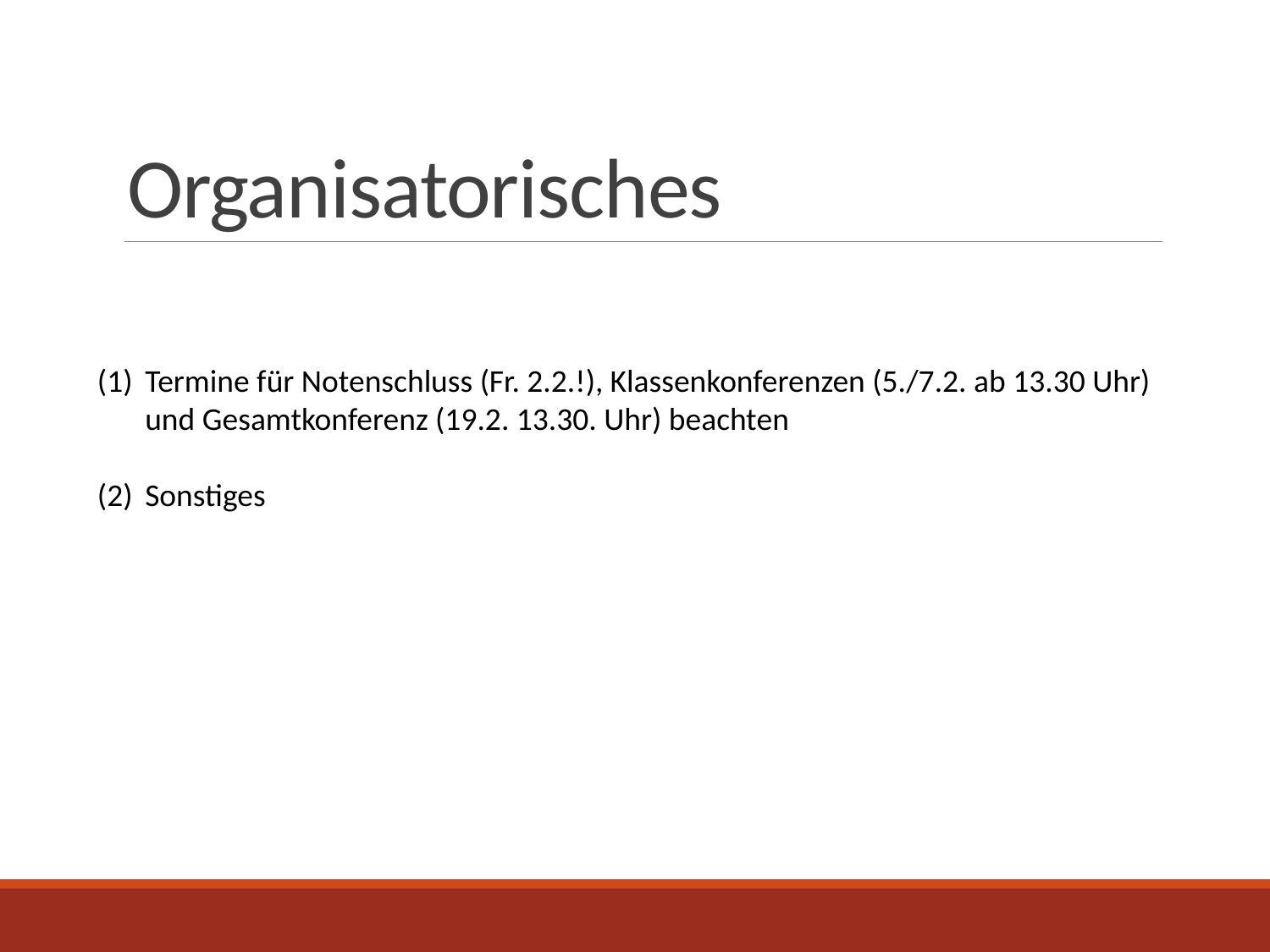

# Organisatorisches

Termine für Notenschluss (Fr. 2.2.!), Klassenkonferenzen (5./7.2. ab 13.30 Uhr) und Gesamtkonferenz (19.2. 13.30. Uhr) beachten

Sonstiges